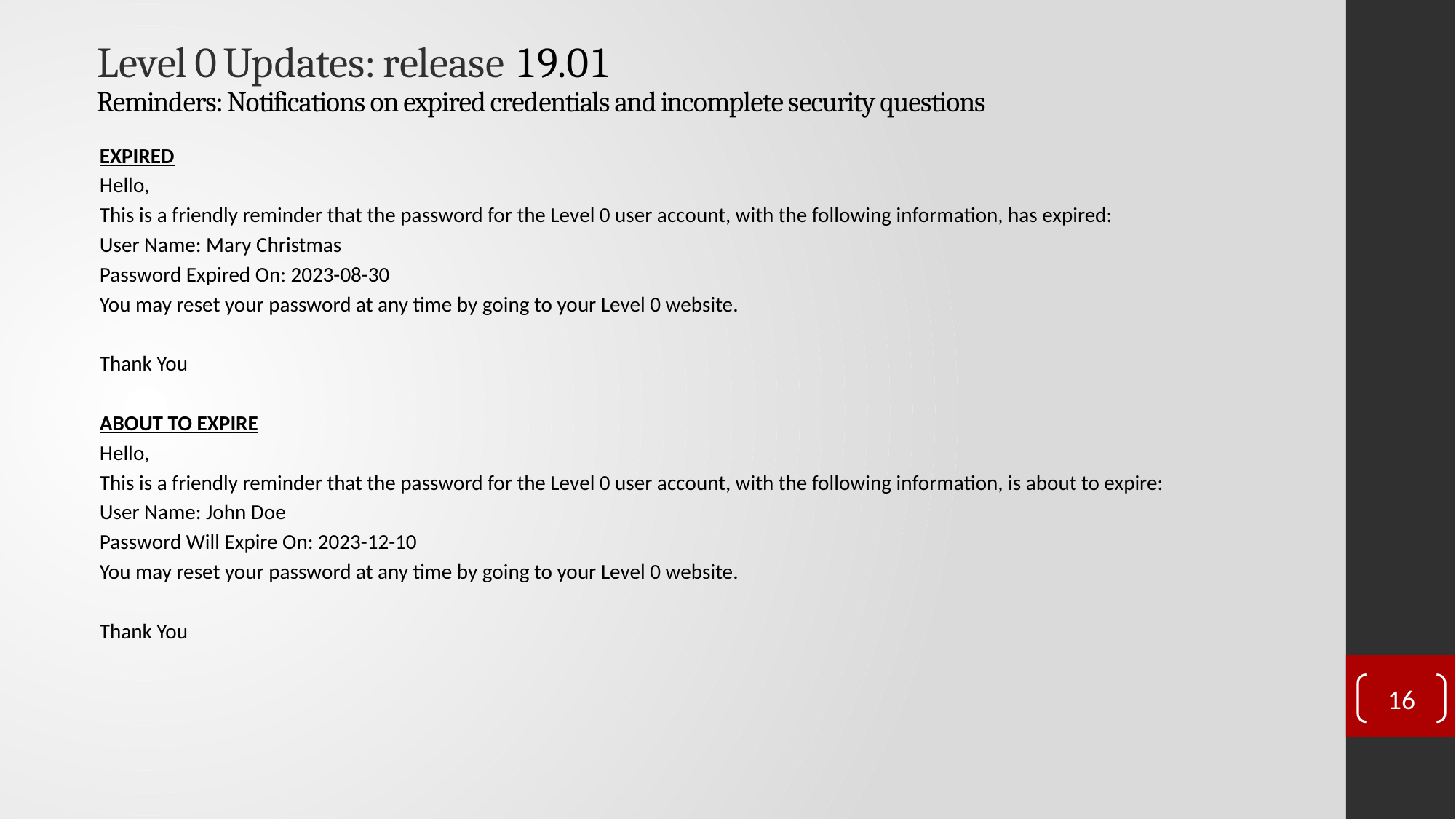

# Level 0 Updates: release 19.01 Reminders: Notifications on expired credentials and incomplete security questions
EXPIRED
Hello,
This is a friendly reminder that the password for the Level 0 user account, with the following information, has expired:
User Name: Mary Christmas
Password Expired On: 2023-08-30
You may reset your password at any time by going to your Level 0 website.

Thank You

ABOUT TO EXPIRE
Hello,
This is a friendly reminder that the password for the Level 0 user account, with the following information, is about to expire:
User Name: John Doe
Password Will Expire On: 2023-12-10
You may reset your password at any time by going to your Level 0 website.

Thank You

16